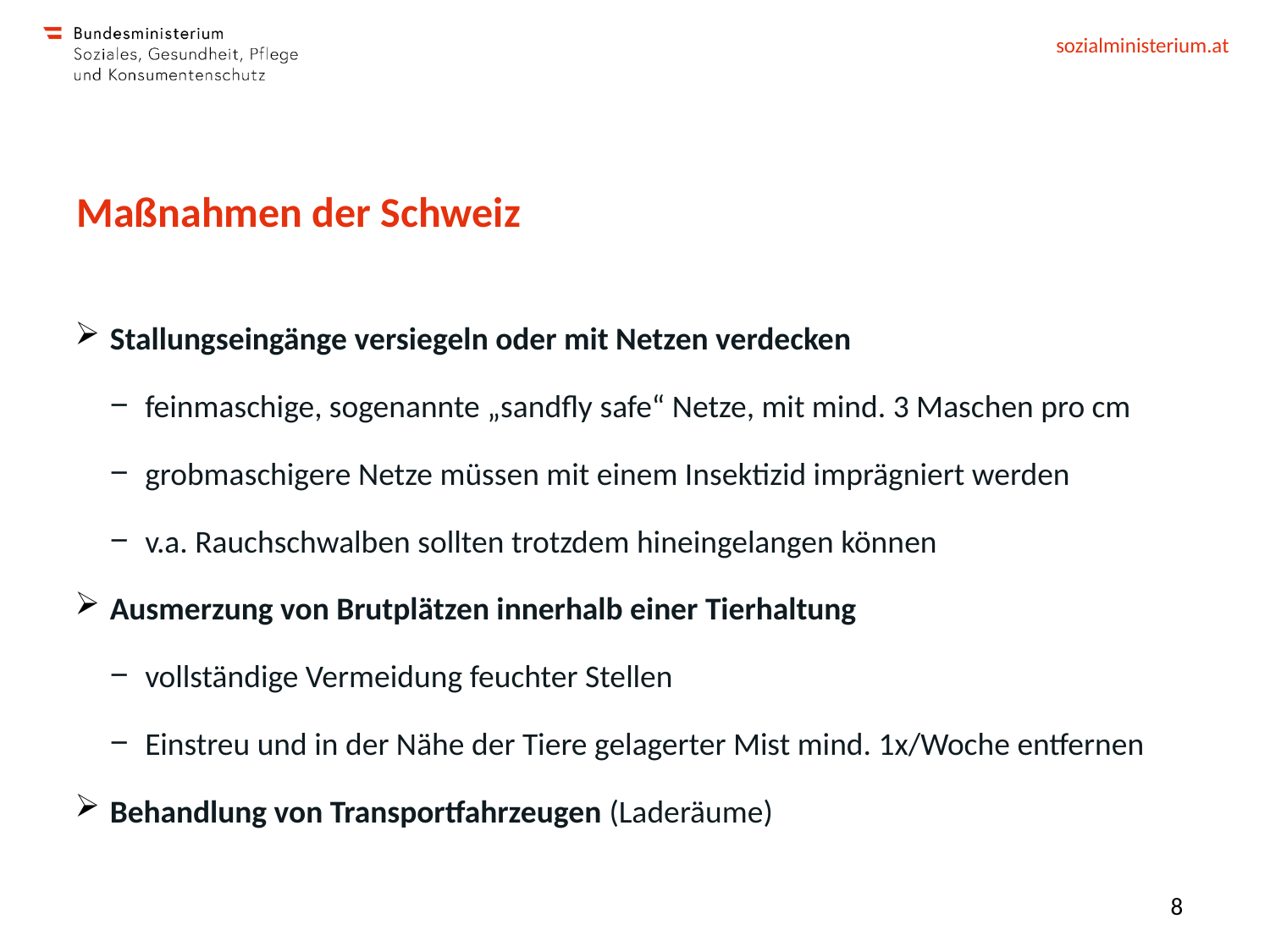

# Maßnahmen der Schweiz

Stallungseingänge versiegeln oder mit Netzen verdecken
feinmaschige, sogenannte „sandfly safe“ Netze, mit mind. 3 Maschen pro cm
grobmaschigere Netze müssen mit einem Insektizid imprägniert werden
v.a. Rauchschwalben sollten trotzdem hineingelangen können
Ausmerzung von Brutplätzen innerhalb einer Tierhaltung
vollständige Vermeidung feuchter Stellen
Einstreu und in der Nähe der Tiere gelagerter Mist mind. 1x/Woche entfernen
Behandlung von Transportfahrzeugen (Laderäume)
8